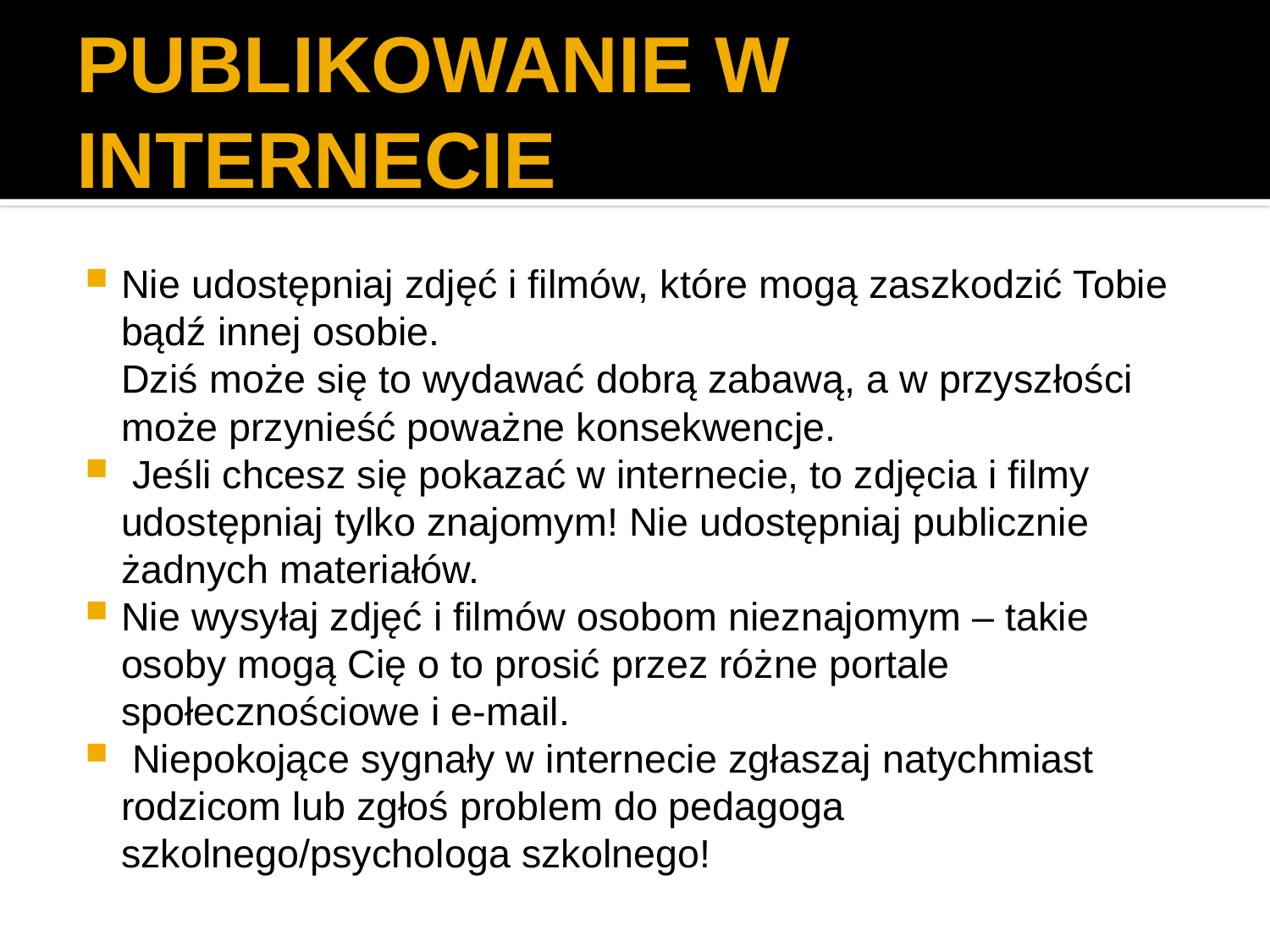

# PUBLIKOWANIE W INTERNECIE
Nie udostępniaj zdjęć i filmów, które mogą zaszkodzić Tobie bądź innej osobie.
Dziś może się to wydawać dobrą zabawą, a w przyszłości może przynieść poważne konsekwencje.
 Jeśli chcesz się pokazać w internecie, to zdjęcia i filmy udostępniaj tylko znajomym! Nie udostępniaj publicznie żadnych materiałów.
Nie wysyłaj zdjęć i filmów osobom nieznajomym – takie osoby mogą Cię o to prosić przez różne portale społecznościowe i e-mail.
 Niepokojące sygnały w internecie zgłaszaj natychmiast rodzicom lub zgłoś problem do pedagoga szkolnego/psychologa szkolnego!